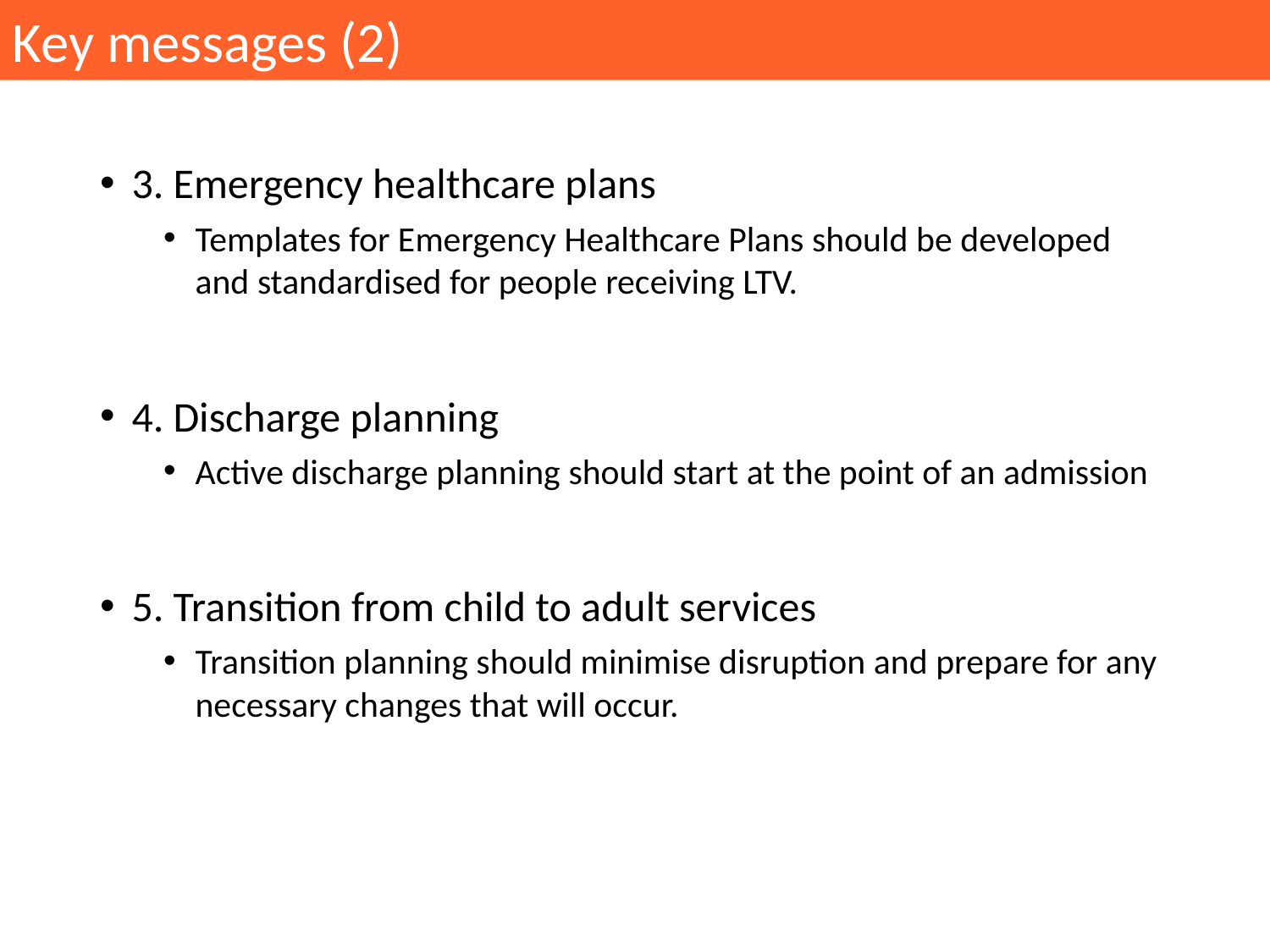

Key messages (2)
3. Emergency healthcare plans
Templates for Emergency Healthcare Plans should be developed and standardised for people receiving LTV.

4. Discharge planning
Active discharge planning should start at the point of an admission

5. Transition from child to adult services
Transition planning should minimise disruption and prepare for any necessary changes that will occur.